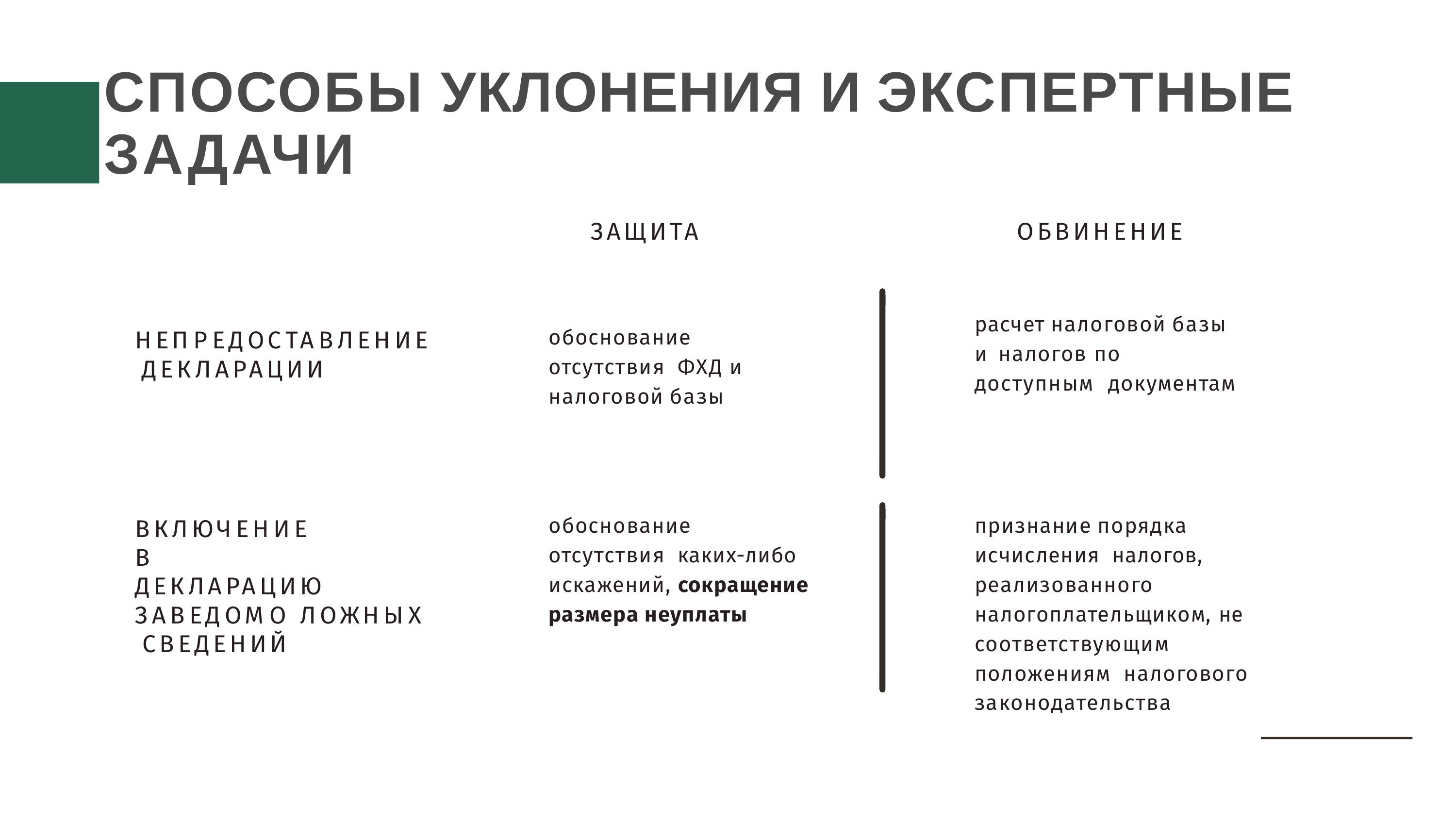

# СПОСОБЫ УКЛОНЕНИЯ И ЭКСПЕРТНЫЕ  ЗАДАЧИ

ЗАЩИТА	ОБВИНЕНИЕ

расчет налоговой базы и  налогов по доступным  документам
обоснование отсутствия  ФХД и налоговой базы
НЕПРЕДОСТАВЛЕНИЕ  ДЕКЛАРАЦИИ

обоснование отсутствия  каких-либо искажений, сокращение размера неуплаты
признание порядка исчисления  налогов, реализованного  налогоплательщиком, не  соответствующим положениям  налогового законодательства
ВКЛЮЧЕНИЕ	В  ДЕКЛАРАЦИЮ
ЗАВЕДОМО	ЛОЖНЫХ  СВЕДЕНИЙ